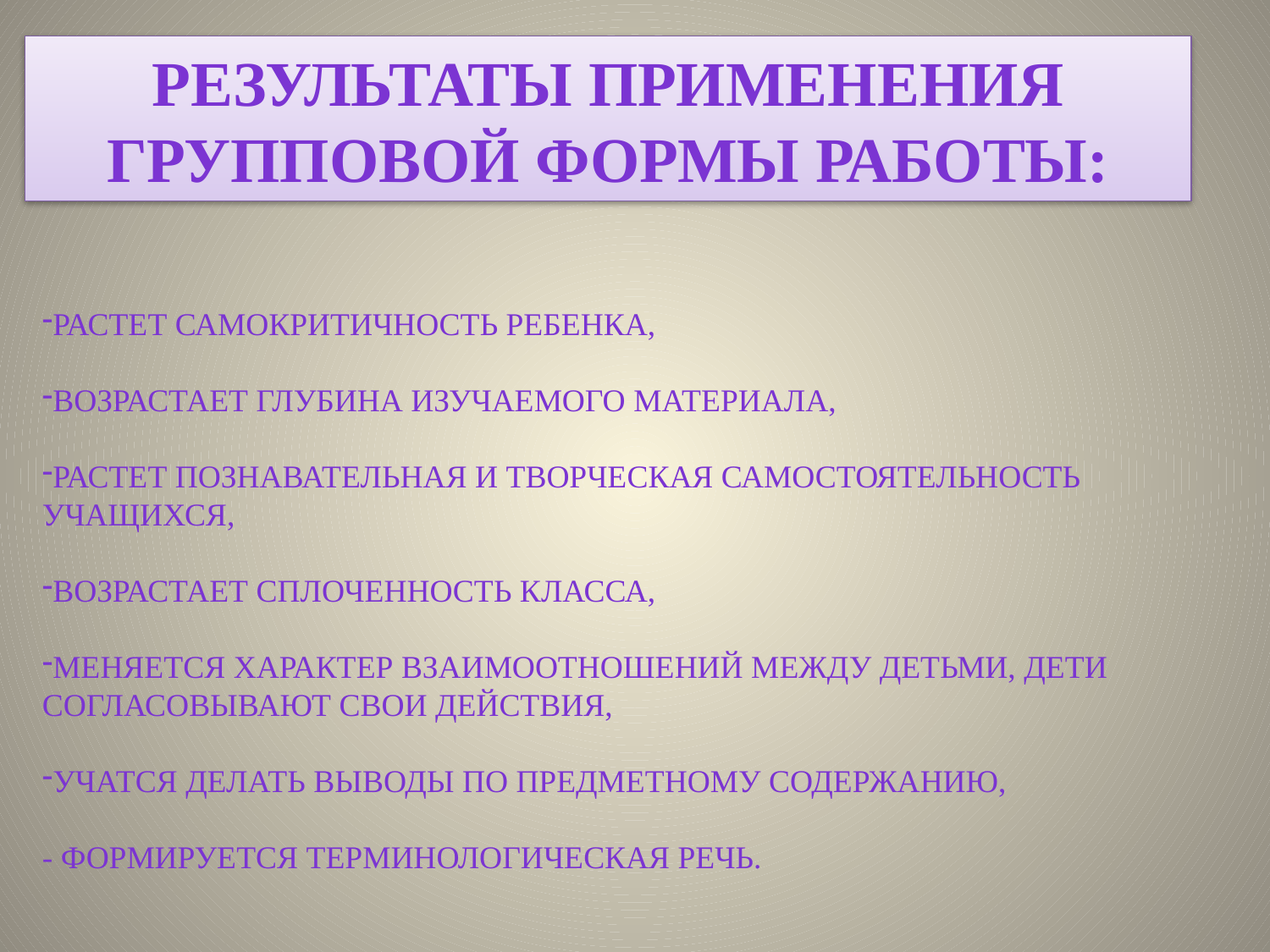

Результаты применения Групповой формы работы:
растет самокритичность ребенка,

возрастает глубина изучаемого материала,

растет познавательная и творческая самостоятельность учащихся,

возрастает сплоченность класса,

меняется характер взаимоотношений между детьми, дети согласовывают свои действия,

учатся делать выводы по предметному содержанию,

- формируется терминологическая речь.